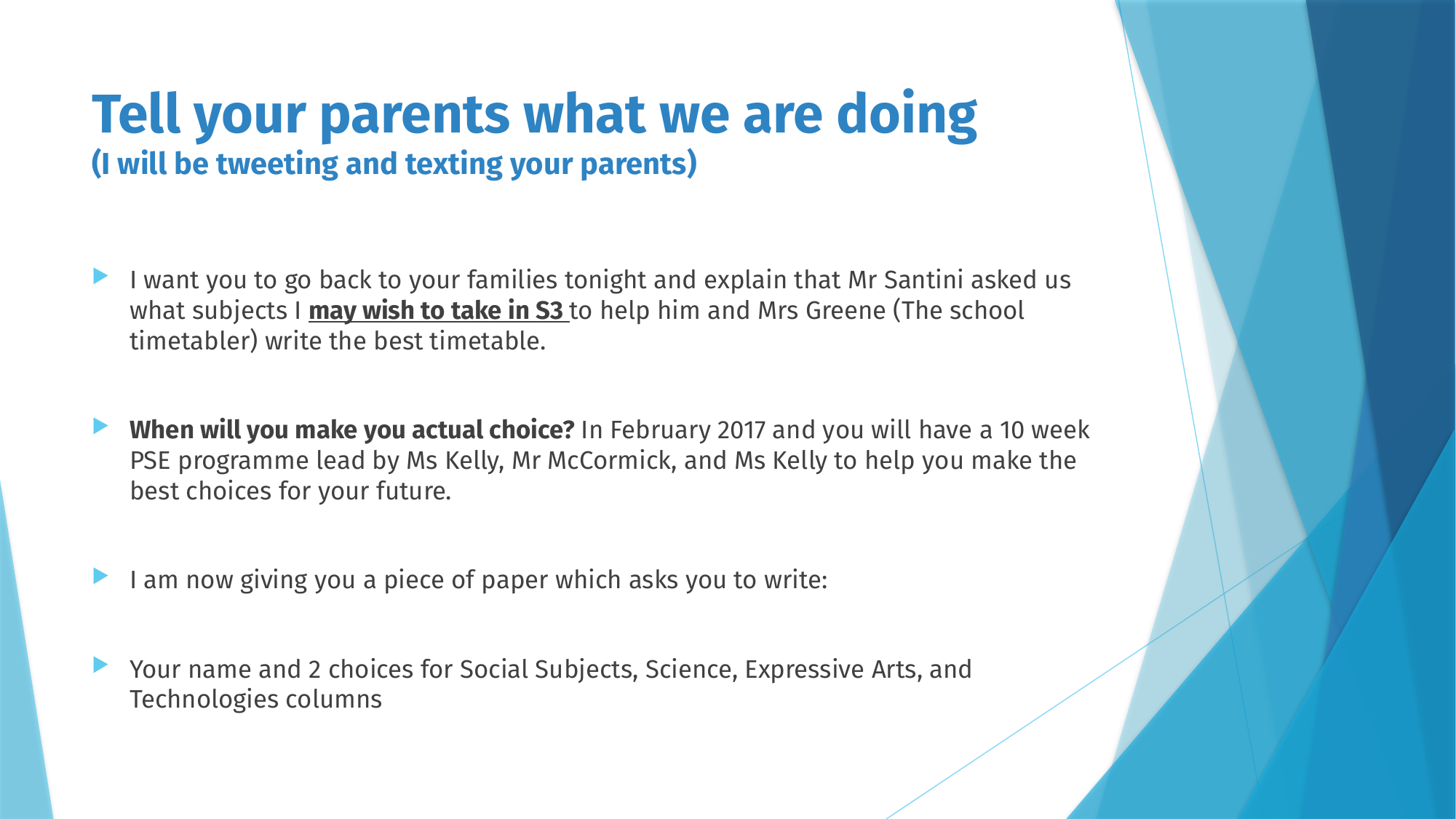

# Tell your parents what we are doing (I will be tweeting and texting your parents)
I want you to go back to your families tonight and explain that Mr Santini asked us what subjects I may wish to take in S3 to help him and Mrs Greene (The school timetabler) write the best timetable.

When will you make you actual choice? In February 2017 and you will have a 10 week PSE programme lead by Ms Kelly, Mr McCormick, and Ms Kelly to help you make the best choices for your future.

I am now giving you a piece of paper which asks you to write:

Your name and 2 choices for Social Subjects, Science, Expressive Arts, and Technologies columns